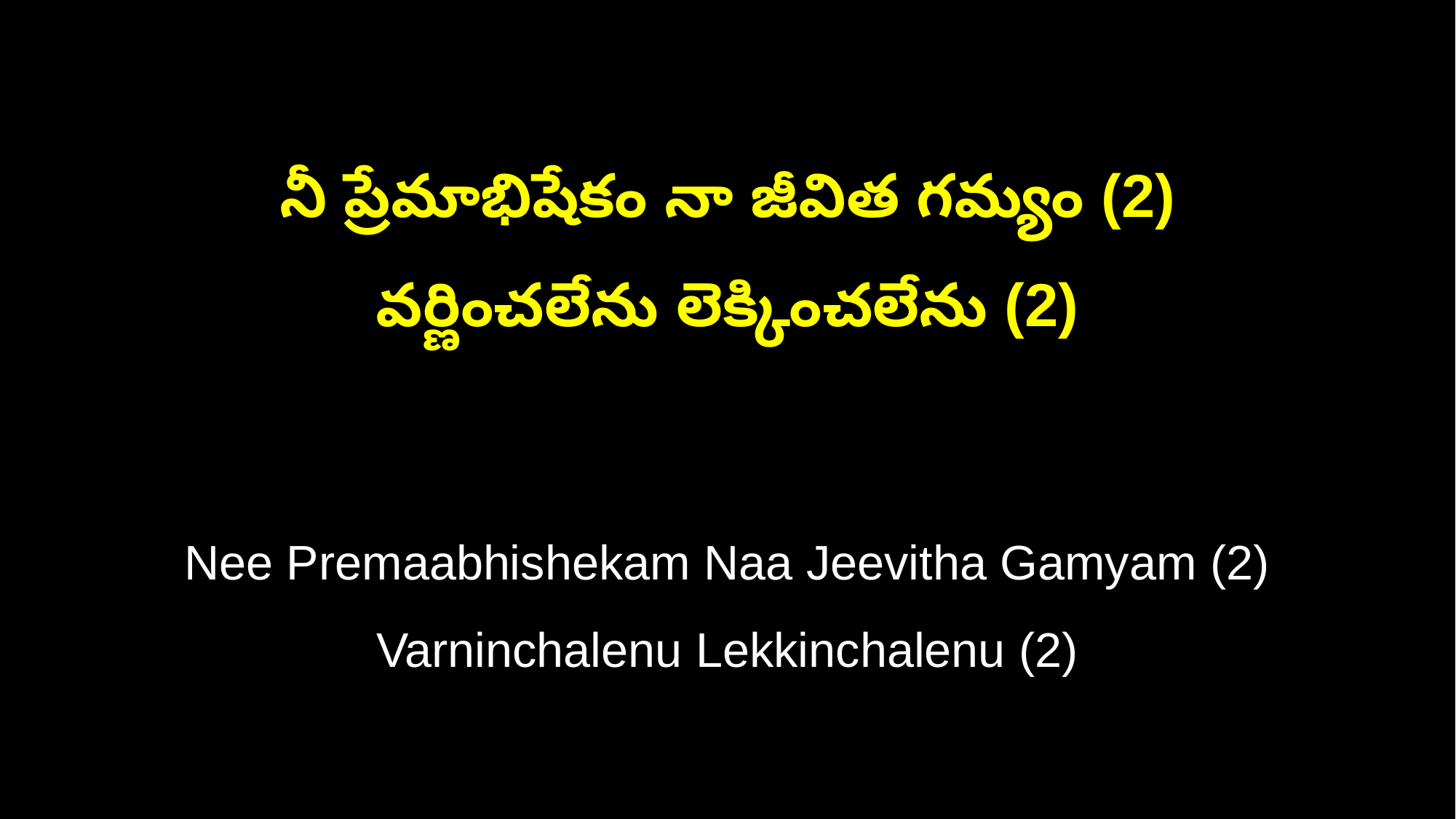

నీ ప్రేమాభిషేకం నా జీవిత గమ్యం (2)
వర్ణించలేను లెక్కించలేను (2)
Nee Premaabhishekam Naa Jeevitha Gamyam (2)
Varninchalenu Lekkinchalenu (2)